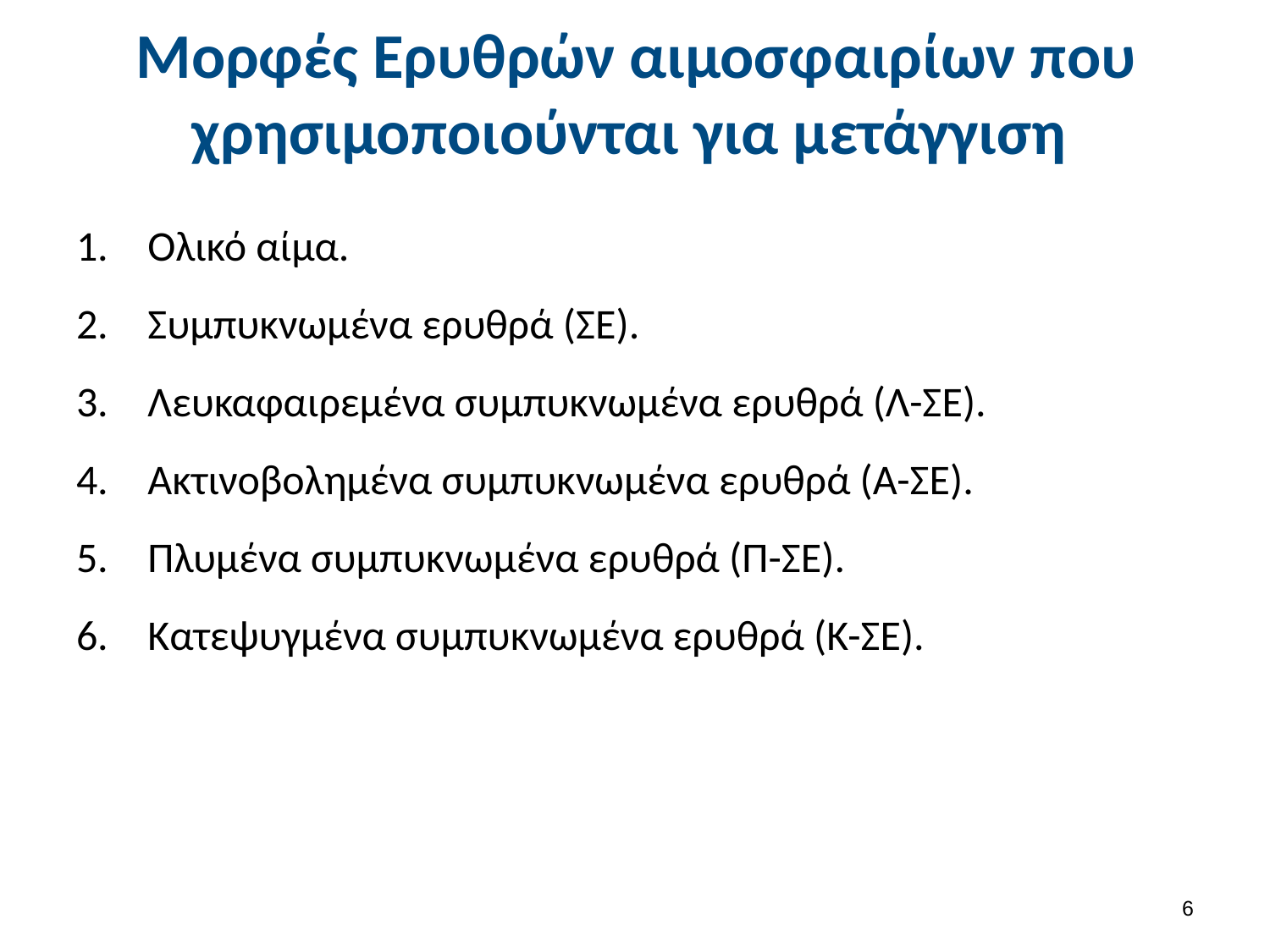

# Μορφές Ερυθρών αιμοσφαιρίων που χρησιμοποιούνται για μετάγγιση
Ολικό αίμα.
Συμπυκνωμένα ερυθρά (ΣΕ).
Λευκαφαιρεμένα συμπυκνωμένα ερυθρά (Λ-ΣΕ).
Ακτινοβολημένα συμπυκνωμένα ερυθρά (Α-ΣΕ).
Πλυμένα συμπυκνωμένα ερυθρά (Π-ΣΕ).
Κατεψυγμένα συμπυκνωμένα ερυθρά (Κ-ΣΕ).
6